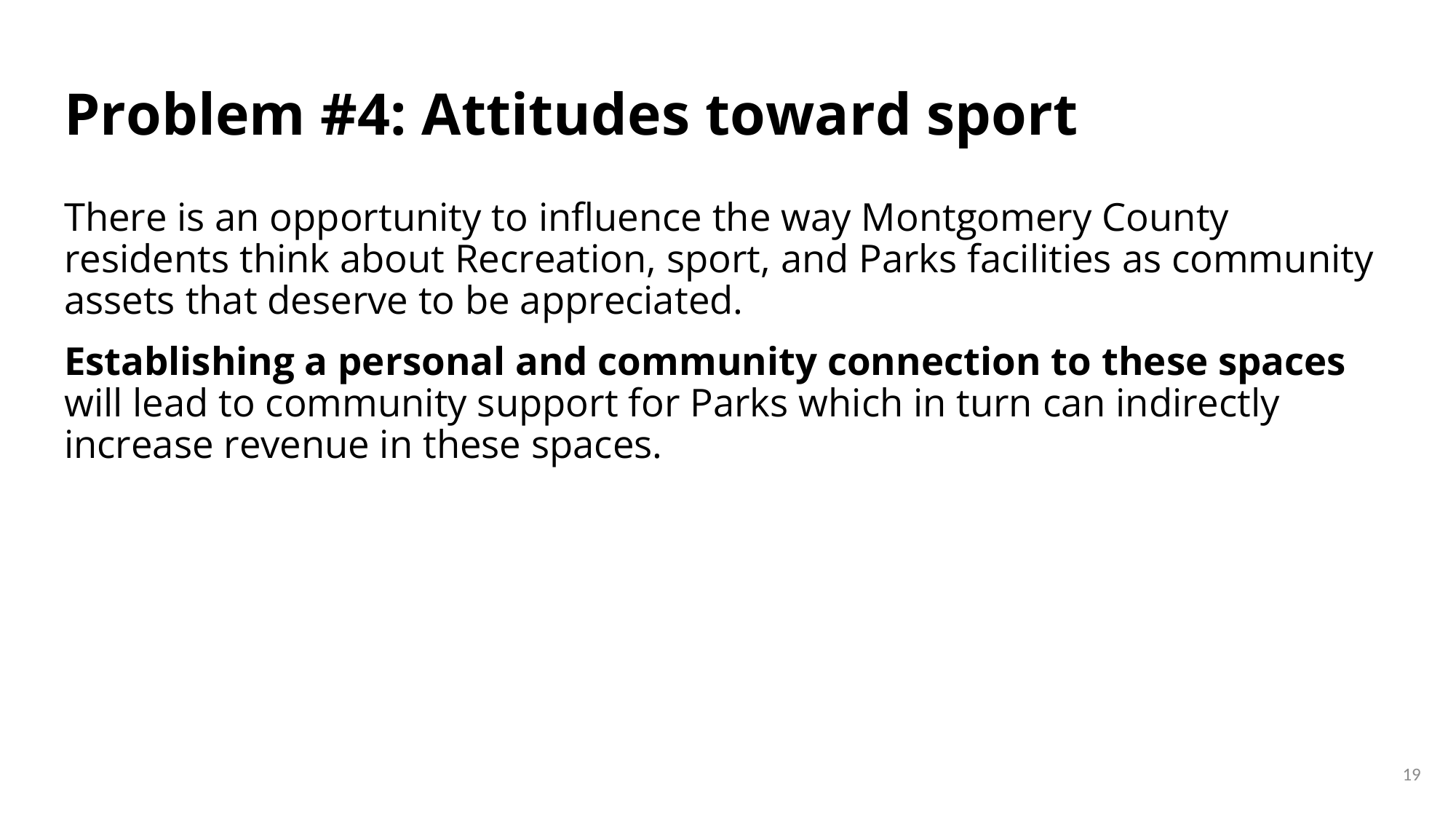

# Problem #4: Attitudes toward sport
There is an opportunity to influence the way Montgomery County residents think about Recreation, sport, and Parks facilities as community assets that deserve to be appreciated.
Establishing a personal and community connection to these spaces will lead to community support for Parks which in turn can indirectly increase revenue in these spaces.
19